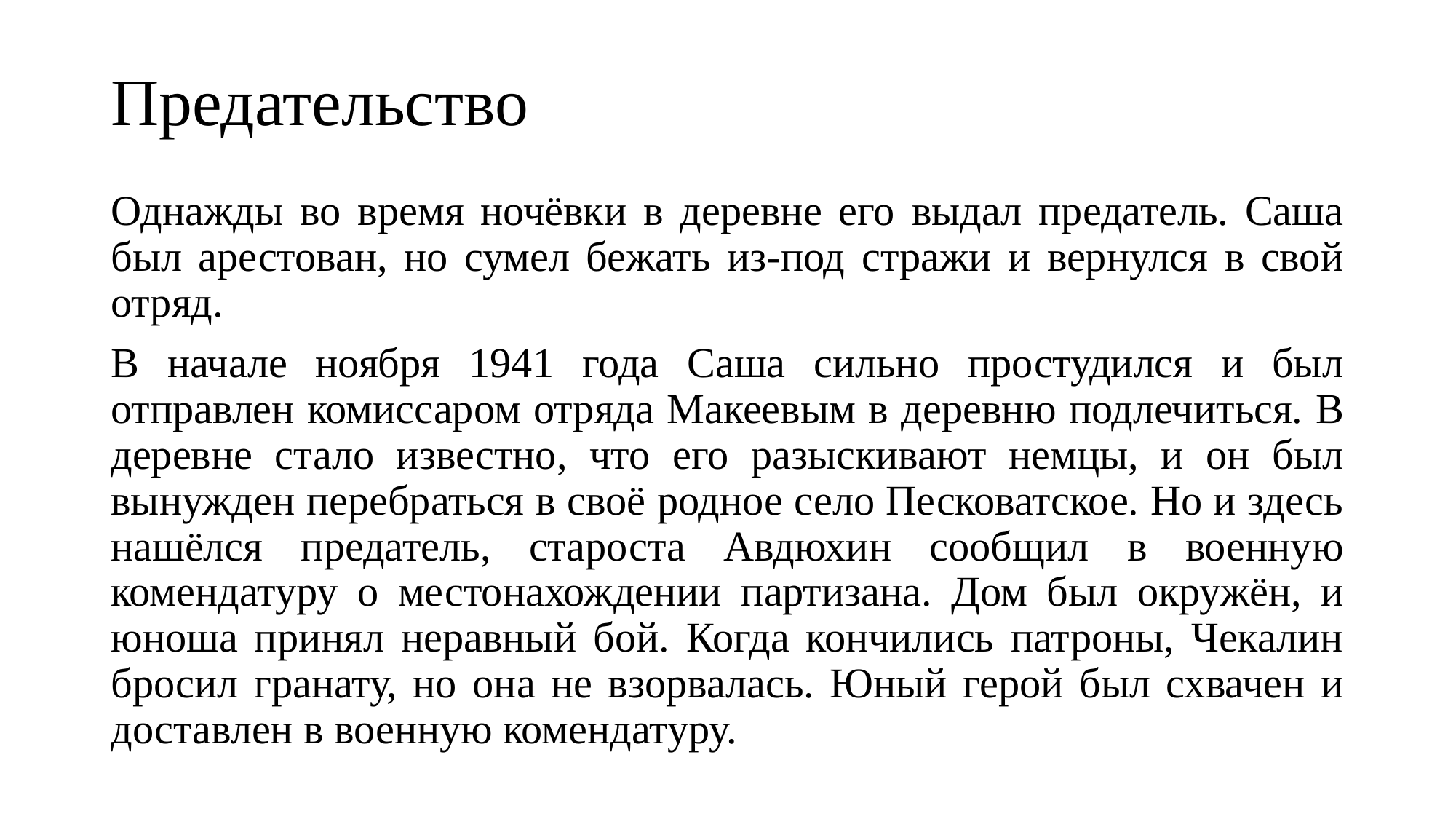

# Предательство
Однажды во время ночёвки в деревне его выдал предатель. Саша был арестован, но сумел бежать из-под стражи и вернулся в свой отряд.
В начале ноября 1941 года Саша сильно простудился и был отправлен комиссаром отряда Макеевым в деревню подлечиться. В деревне стало известно, что его разыскивают немцы, и он был вынужден перебраться в своё родное село Песковатское. Но и здесь нашёлся предатель, староста Авдюхин сообщил в военную комендатуру о местонахождении партизана. Дом был окружён, и юноша принял неравный бой. Когда кончились патроны, Чекалин бросил гранату, но она не взорвалась. Юный герой был схвачен и доставлен в военную комендатуру.